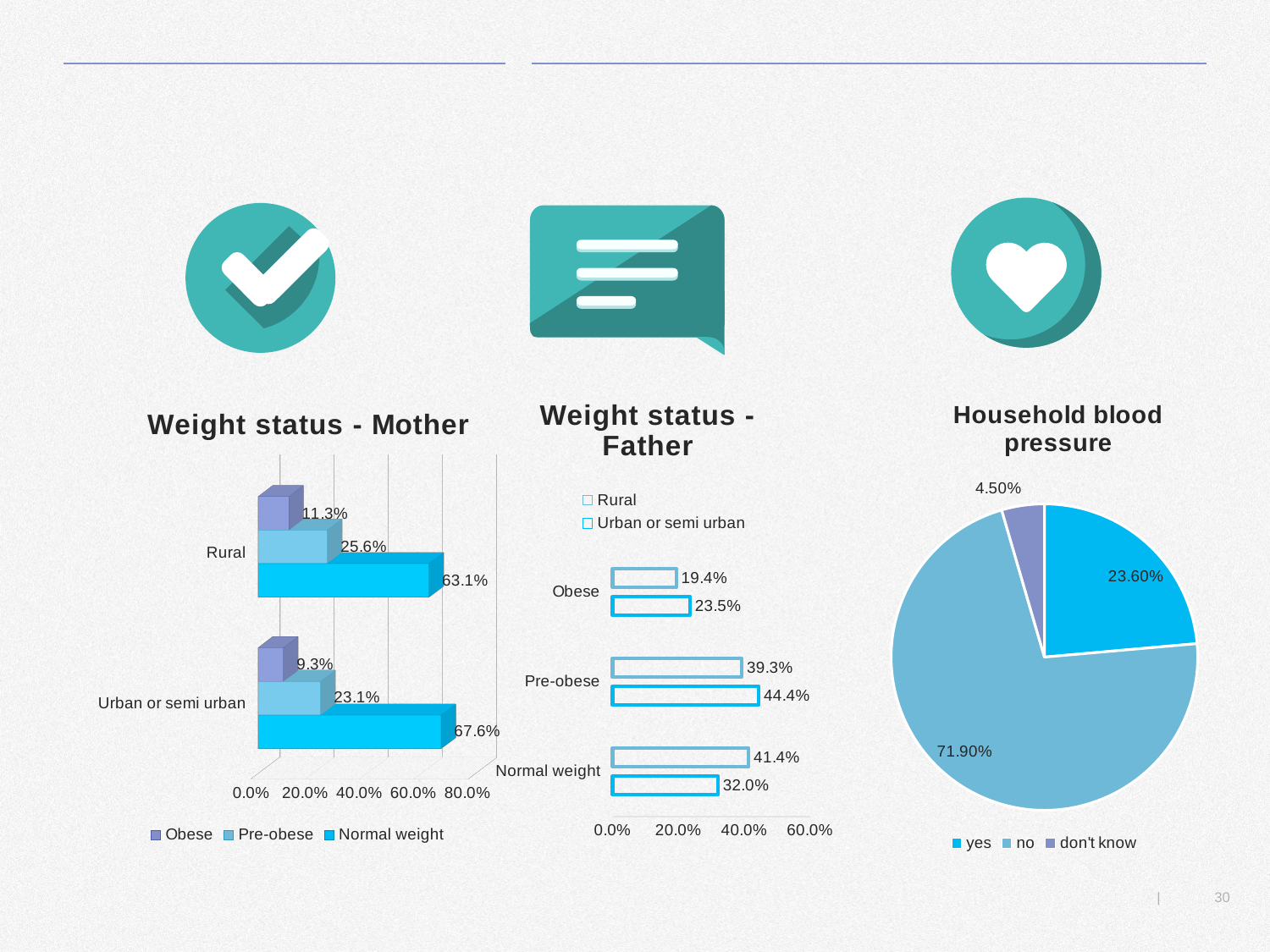

[unsupported chart]

### Chart: Weight status - Father

| Category | Urban or semi urban | Rural |
|---|---|---|
| Normal weight | 0.3202454995728275 | 0.4136323438386593 |
| Pre-obese | 0.44427553170329775 | 0.39285922561983755 |
| Obese | 0.23547896872387514 | 0.19350843054150466 |

### Chart: Household blood pressure

| Category | househould blood pressure |
|---|---|
| yes | 0.236 |
| no | 0.719 |
| don't know | 0.045 |